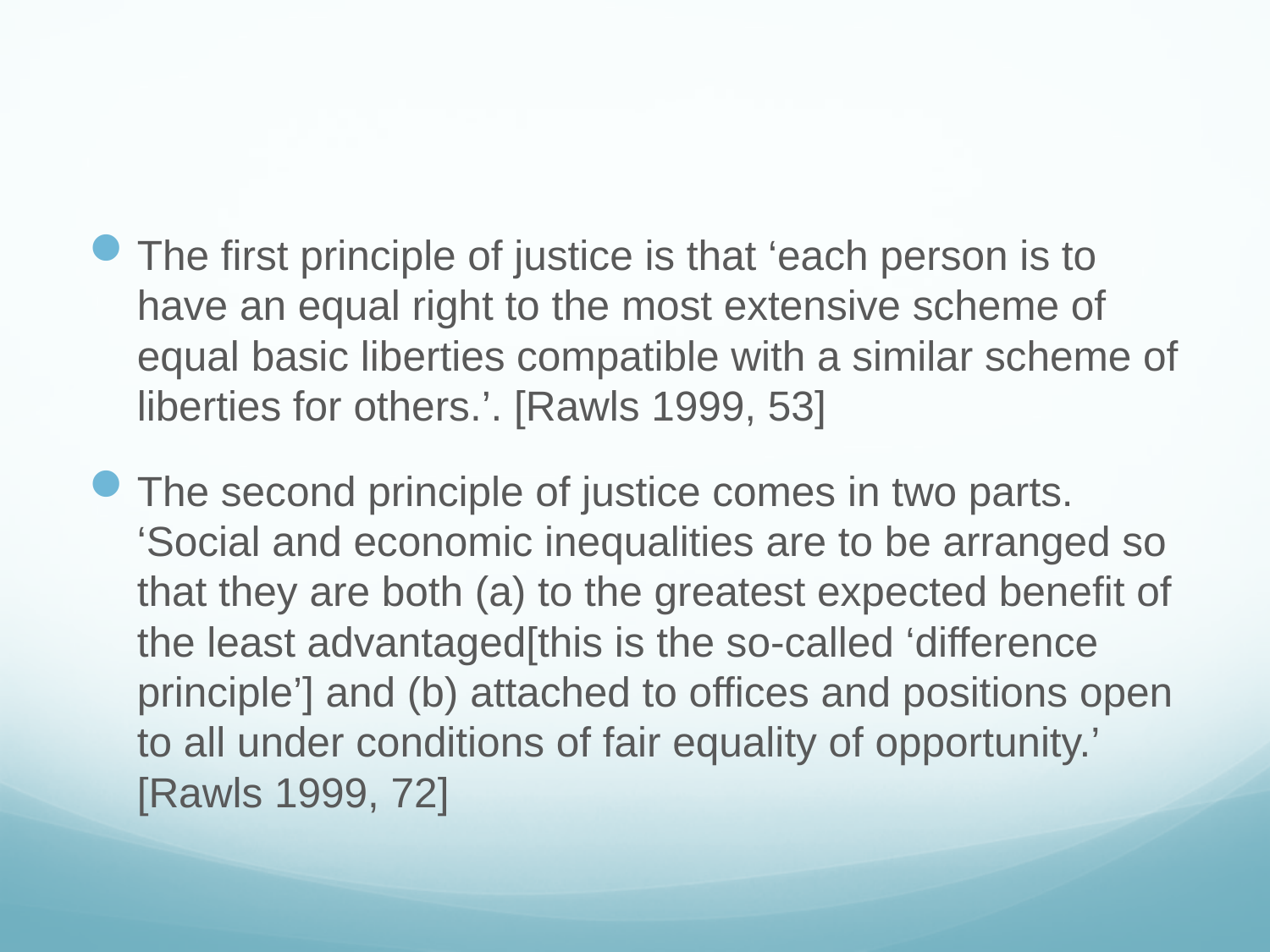

#
The first principle of justice is that ‘each person is to have an equal right to the most extensive scheme of equal basic liberties compatible with a similar scheme of liberties for others.’. [Rawls 1999, 53]
The second principle of justice comes in two parts. ‘Social and economic inequalities are to be arranged so that they are both (a) to the greatest expected benefit of the least advantaged[this is the so-called ‘difference principle’] and (b) attached to offices and positions open to all under conditions of fair equality of opportunity.’ [Rawls 1999, 72]